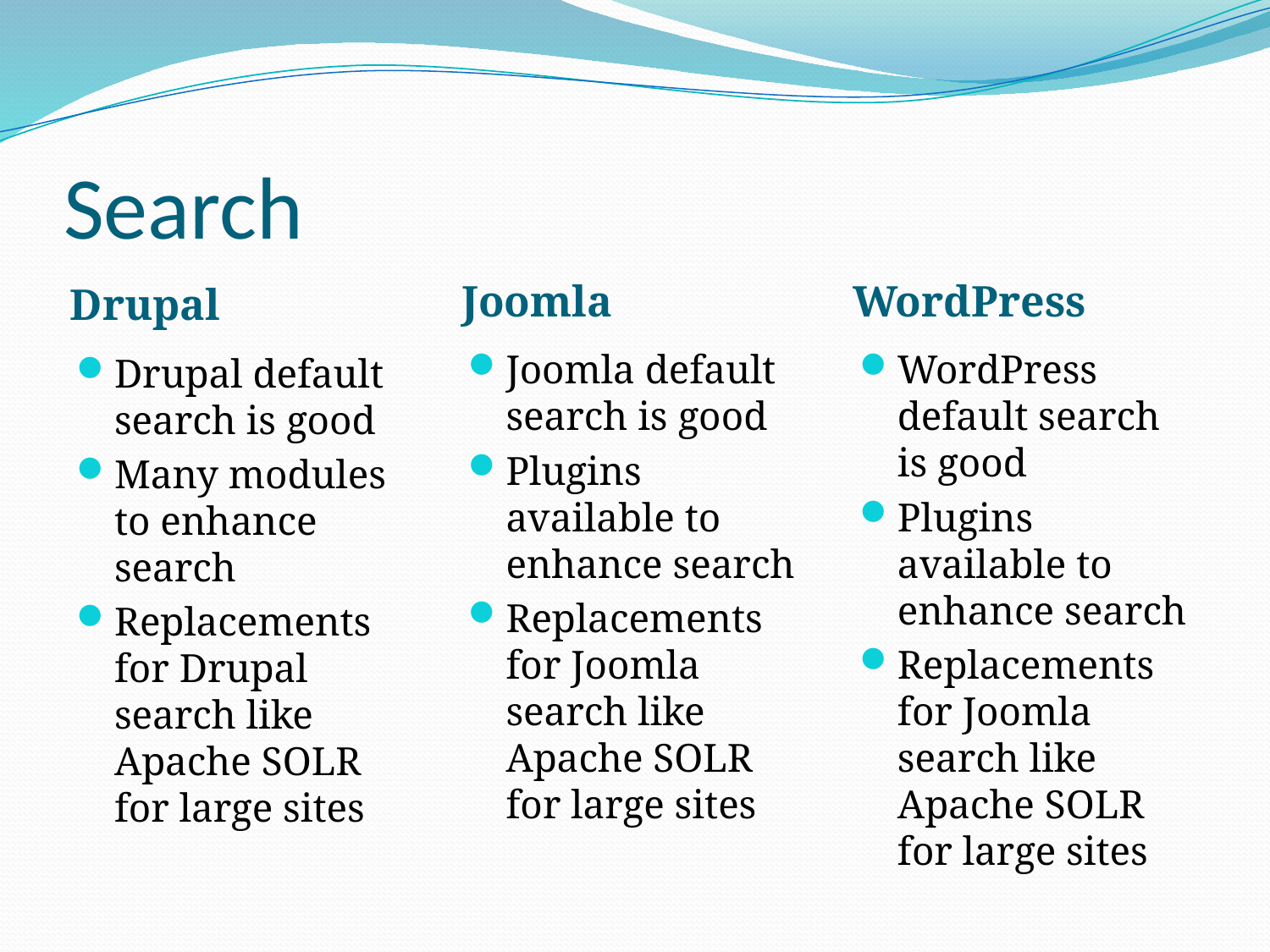

# Search
Joomla
WordPress
Drupal
Joomla default search is good
Plugins available to enhance search
Replacements for Joomla search like Apache SOLR for large sites

WordPress default search is good
Plugins available to enhance search
Replacements for Joomla search like Apache SOLR for large sites

Drupal default search is good
Many modules to enhance search
Replacements for Drupal search like Apache SOLR for large sites